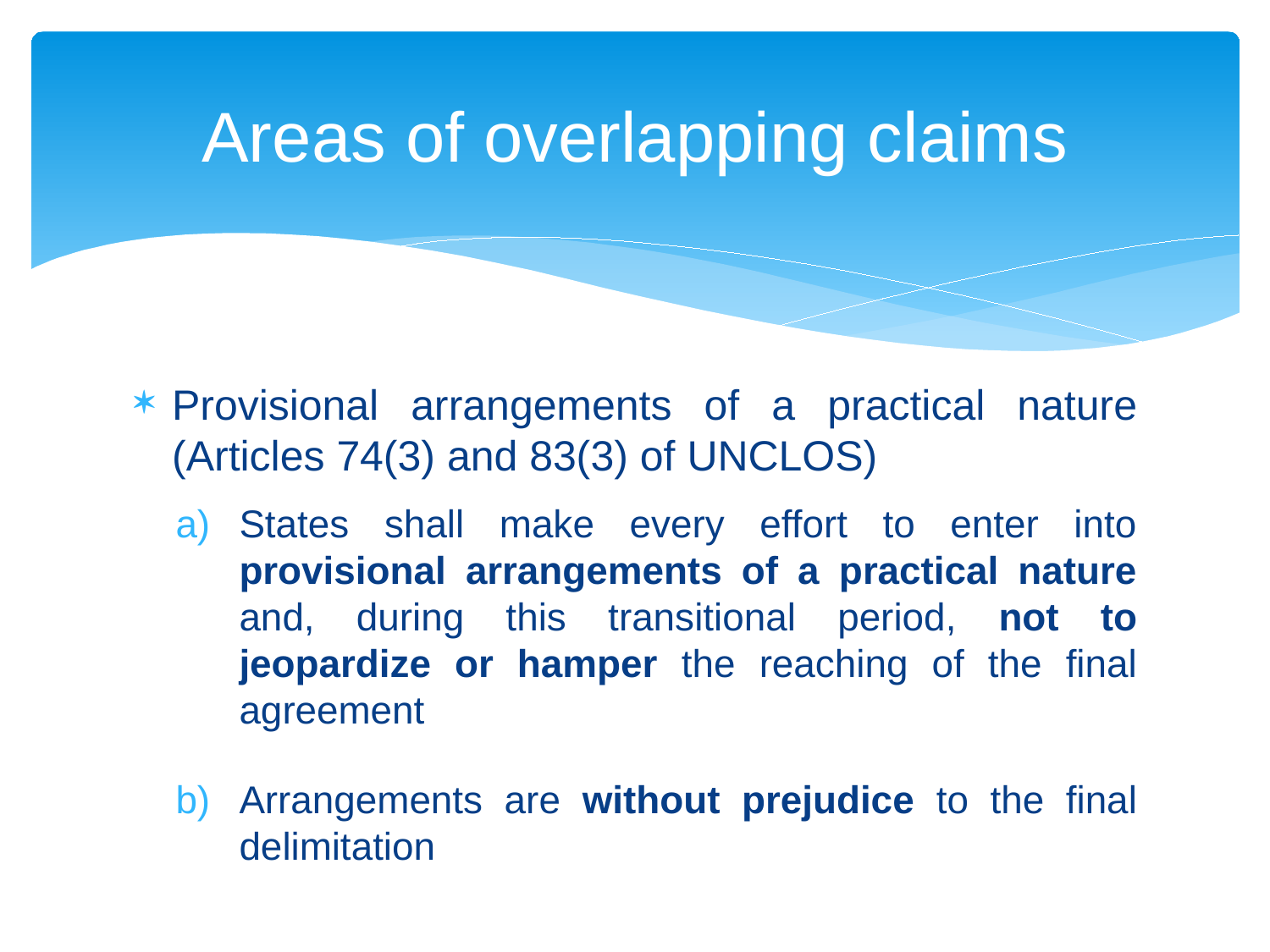

# Areas of overlapping claims
Provisional arrangements of a practical nature (Articles 74(3) and 83(3) of UNCLOS)

States shall make every effort to enter into provisional arrangements of a practical nature and, during this transitional period, not to jeopardize or hamper the reaching of the final agreement

Arrangements are without prejudice to the final delimitation